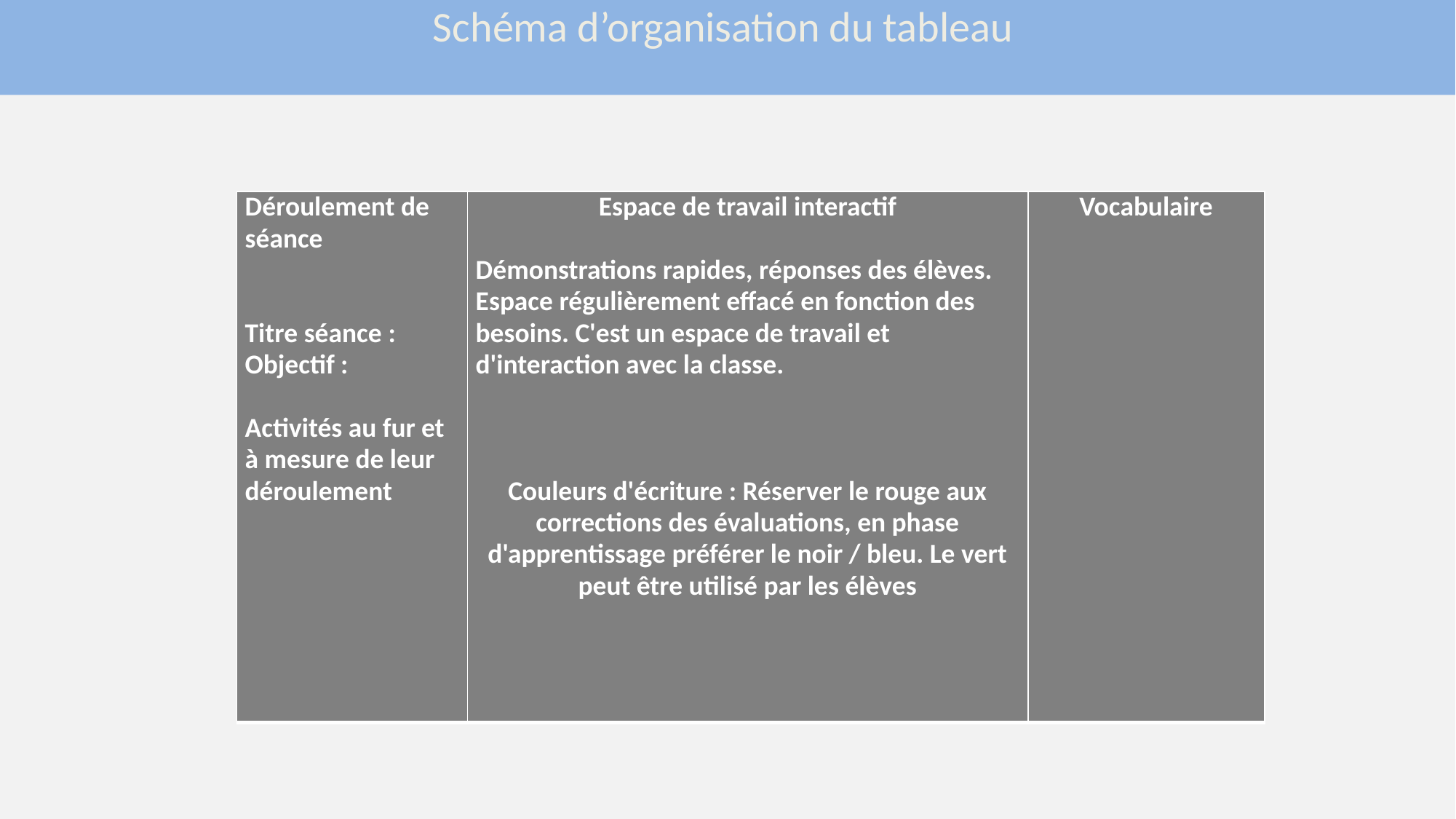

Schéma d’organisation du tableau
Schéma d’organisation du tableau
| Déroulement de séance     Titre séance : Objectif :   Activités au fur et à mesure de leur déroulement | Espace de travail interactif   Démonstrations rapides, réponses des élèves. Espace régulièrement effacé en fonction des besoins. C'est un espace de travail et d'interaction avec la classe.       Couleurs d'écriture : Réserver le rouge aux corrections des évaluations, en phase d'apprentissage préférer le noir / bleu. Le vert peut être utilisé par les élèves | Vocabulaire |
| --- | --- | --- |